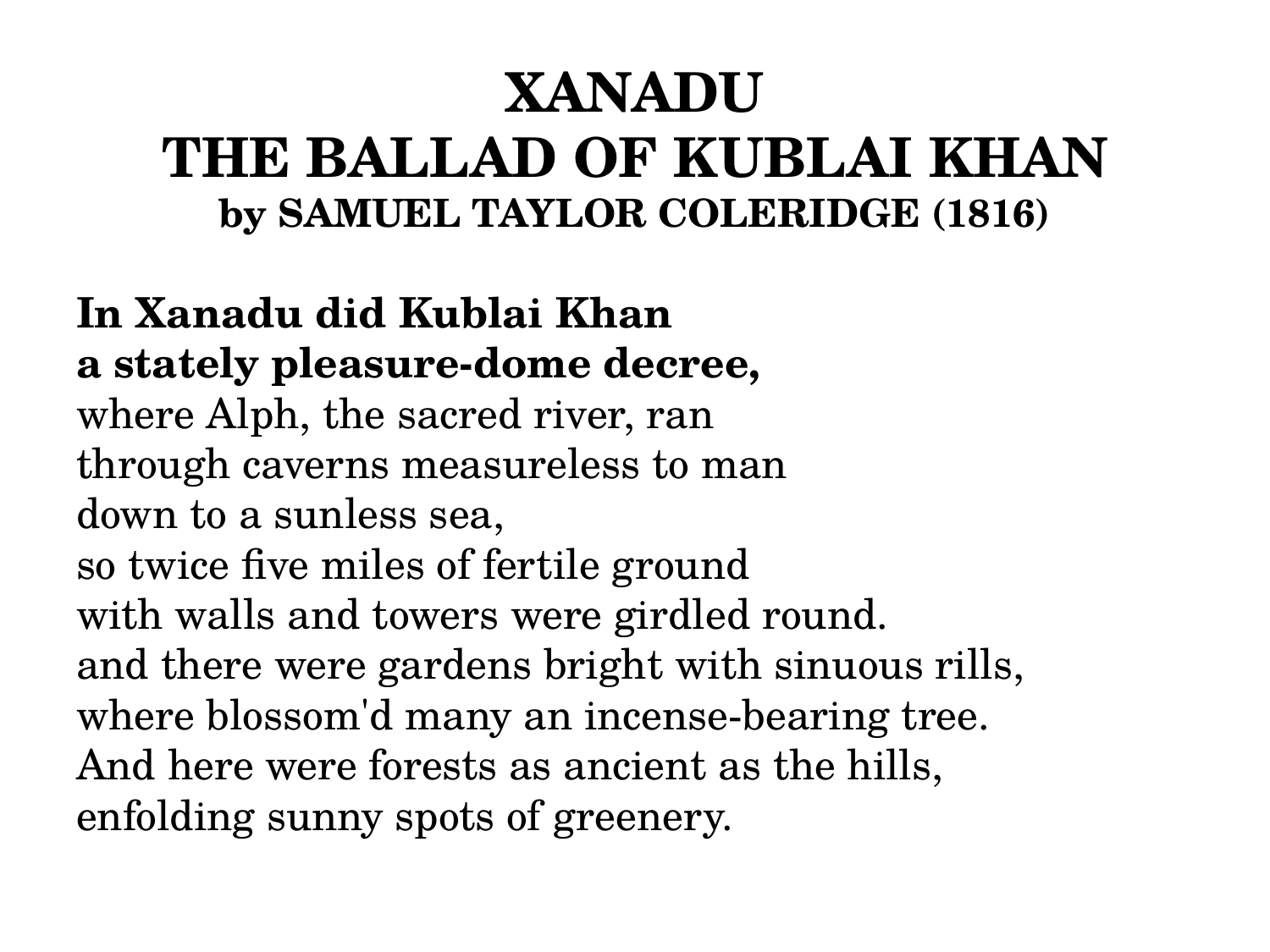

# XANADU THE BALLAD OF KUBLAI KHAN by SAMUEL TAYLOR COLERIDGE (1816)
In Xanadu did Kublai Khan
a stately pleasure-dome decree,
where Alph, the sacred river, ran
through caverns measureless to man
down to a sunless sea,
so twice five miles of fertile ground
with walls and towers were girdled round.
and there were gardens bright with sinuous rills,
where blossom'd many an incense-bearing tree.
And here were forests as ancient as the hills,
enfolding sunny spots of greenery.